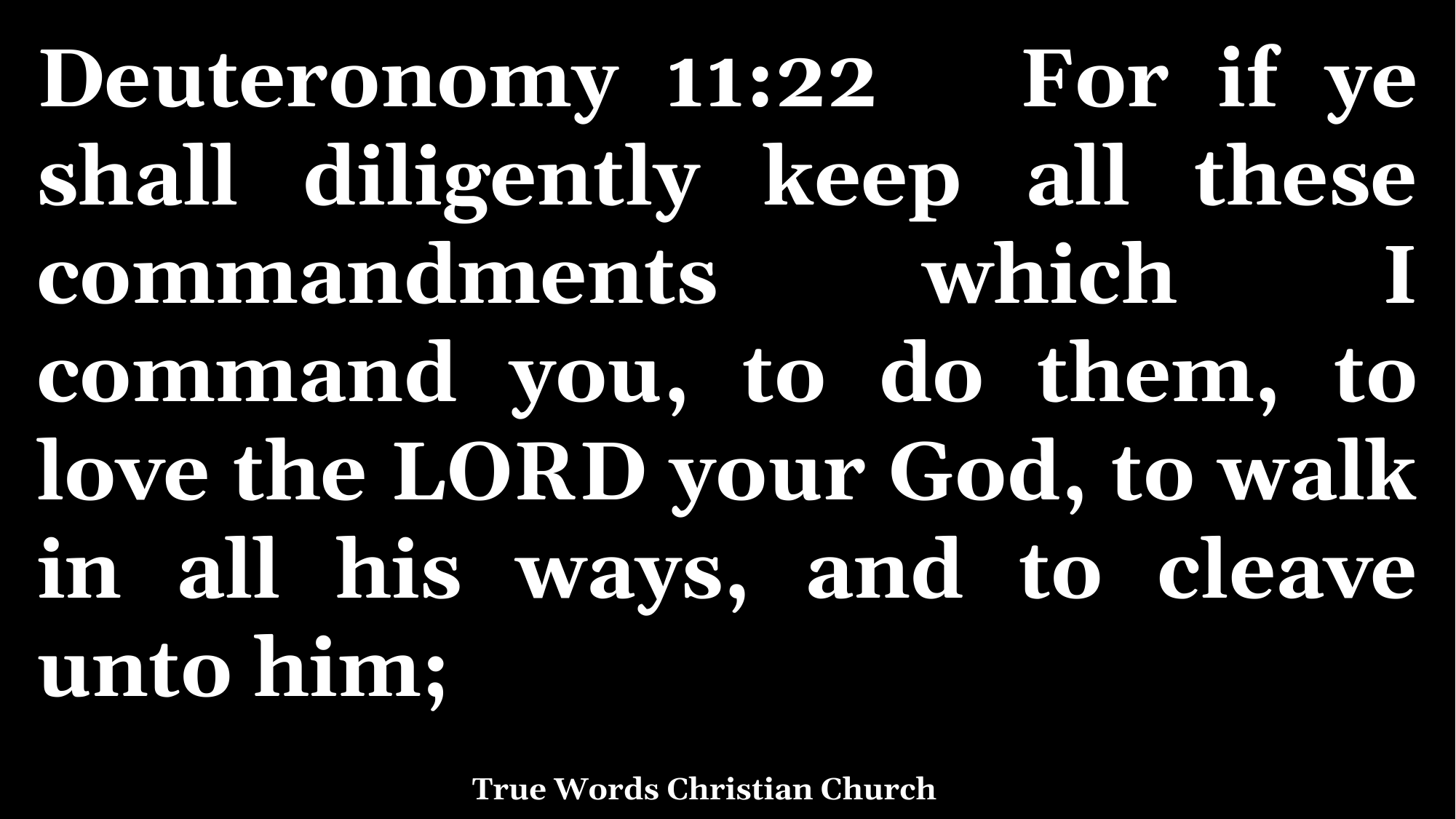

Deuteronomy 11:22   For if ye shall diligently keep all these commandments which I command you, to do them, to love the LORD your God, to walk in all his ways, and to cleave unto him;
True Words Christian Church